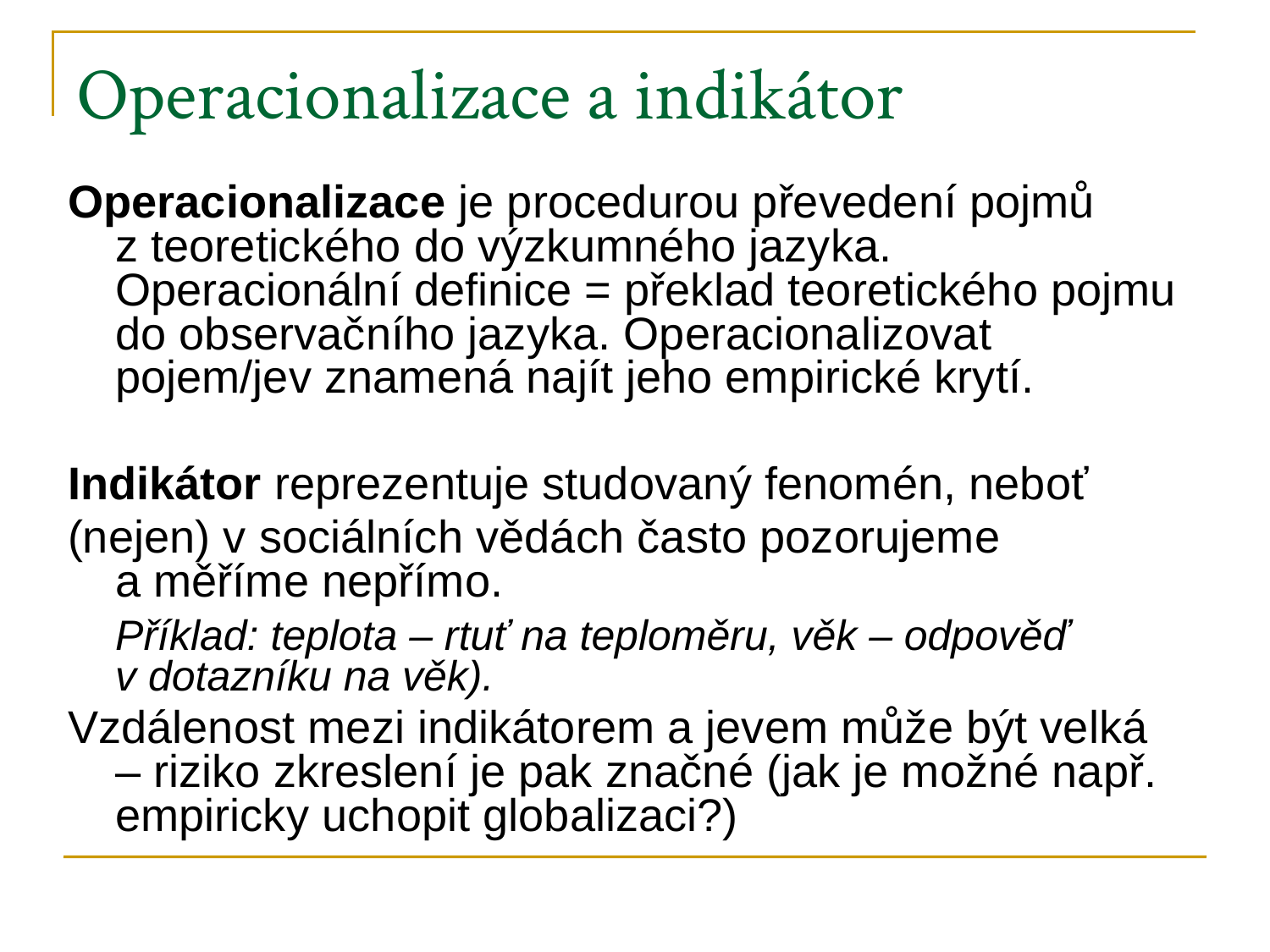

# Operacionalizace a indikátor
Operacionalizace je procedurou převedení pojmů z teoretického do výzkumného jazyka. Operacionální definice = překlad teoretického pojmu do observačního jazyka. Operacionalizovat pojem/jev znamená najít jeho empirické krytí.

Indikátor reprezentuje studovaný fenomén, neboť
(nejen) v sociálních vědách často pozorujeme
a měříme nepřímo.
	Příklad: teplota – rtuť na teploměru, věk – odpověď
v dotazníku na věk).
Vzdálenost mezi indikátorem a jevem může být velká – riziko zkreslení je pak značné (jak je možné např. empiricky uchopit globalizaci?)